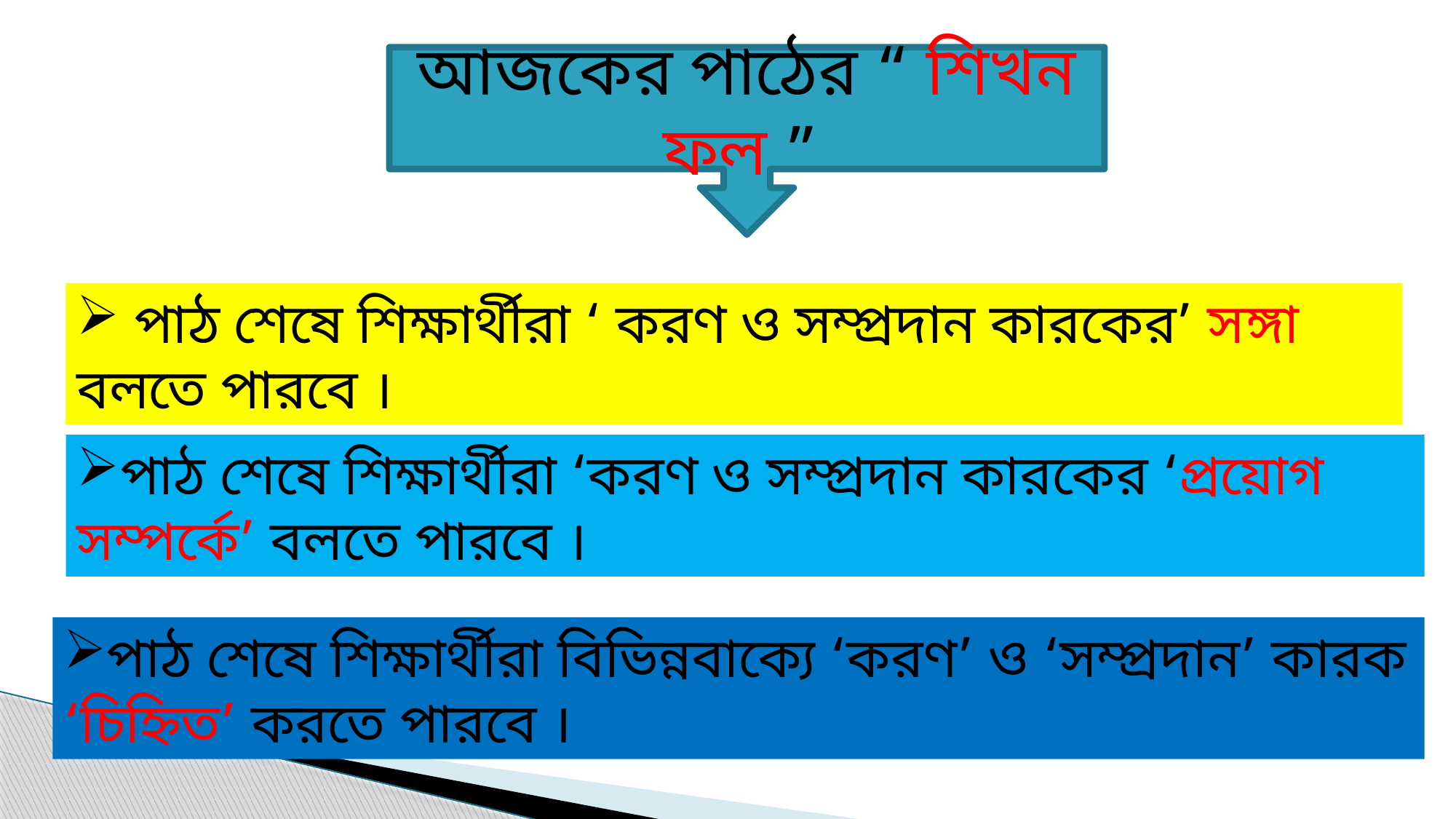

আজকের পাঠের “ শিখন ফল ”
 পাঠ শেষে শিক্ষার্থীরা ‘ করণ ও সম্প্রদান কারকের’ সঙ্গা বলতে পারবে ।
পাঠ শেষে শিক্ষার্থীরা ‘করণ ও সম্প্রদান কারকের ‘প্রয়োগ সম্পর্কে’ বলতে পারবে ।
পাঠ শেষে শিক্ষার্থীরা বিভিন্নবাক্যে ‘করণ’ ও ‘সম্প্রদান’ কারক ‘চিহ্নিত’ করতে পারবে ।